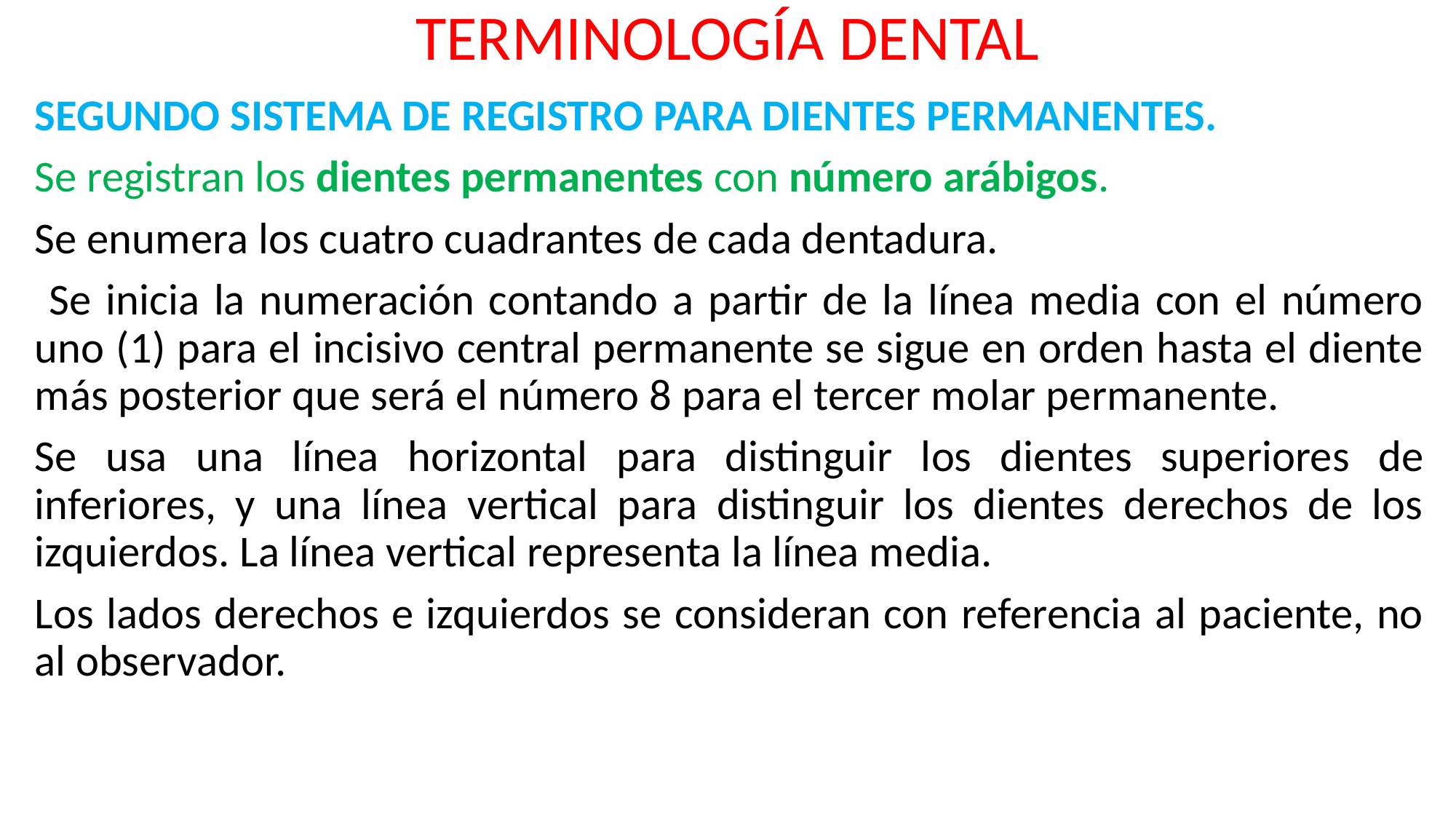

# TERMINOLOGÍA DENTAL
SEGUNDO SISTEMA DE REGISTRO PARA DIENTES PERMANENTES.
Se registran los dientes permanentes con número arábigos.
Se enumera los cuatro cuadrantes de cada dentadura.
 Se inicia la numeración contando a partir de la línea media con el número uno (1) para el incisivo central permanente se sigue en orden hasta el diente más posterior que será el número 8 para el tercer molar permanente.
Se usa una línea horizontal para distinguir los dientes superiores de inferiores, y una línea vertical para distinguir los dientes derechos de los izquierdos. La línea vertical representa la línea media.
Los lados derechos e izquierdos se consideran con referencia al paciente, no al observador.